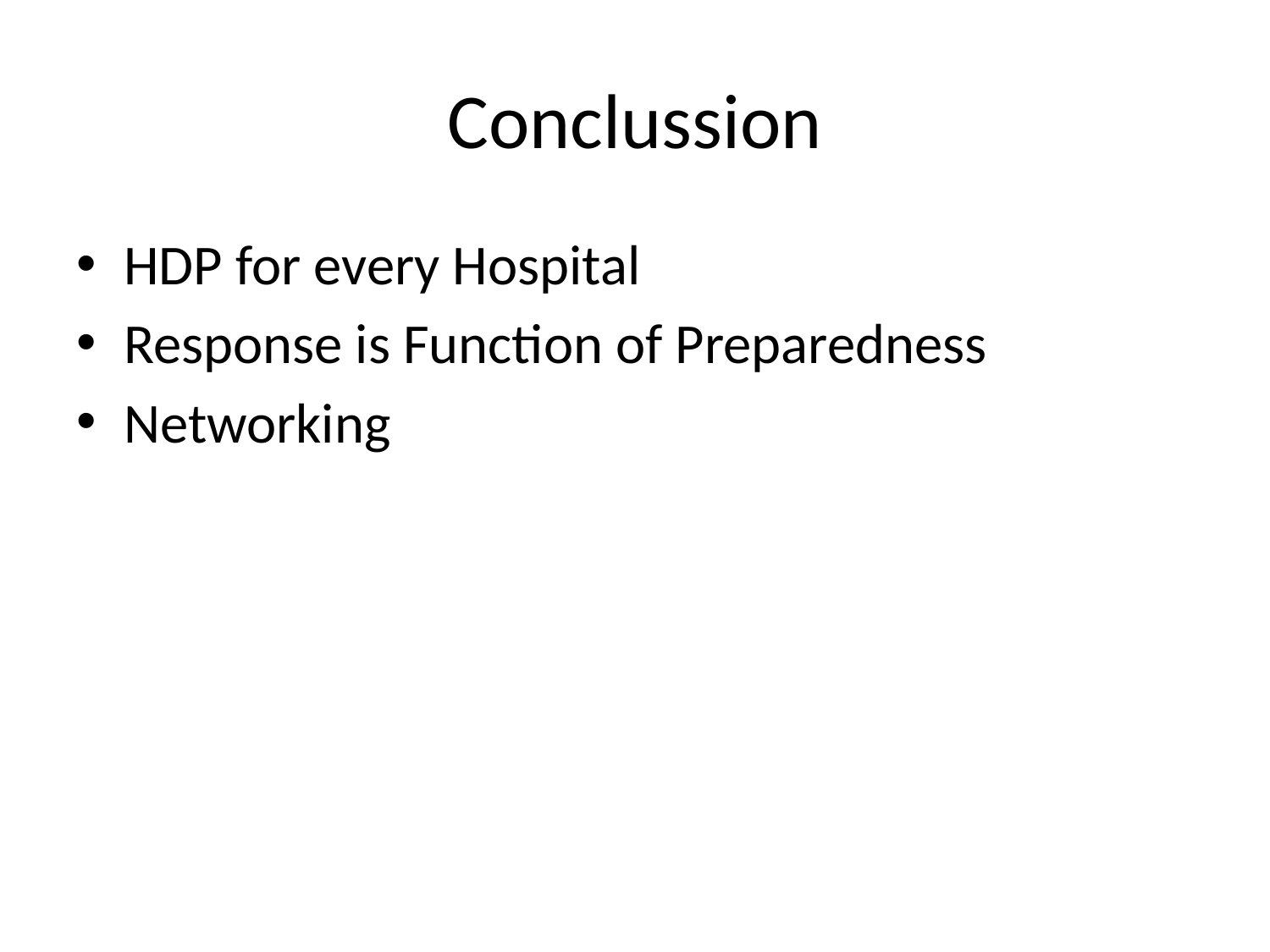

# Conclussion
HDP for every Hospital
Response is Function of Preparedness
Networking